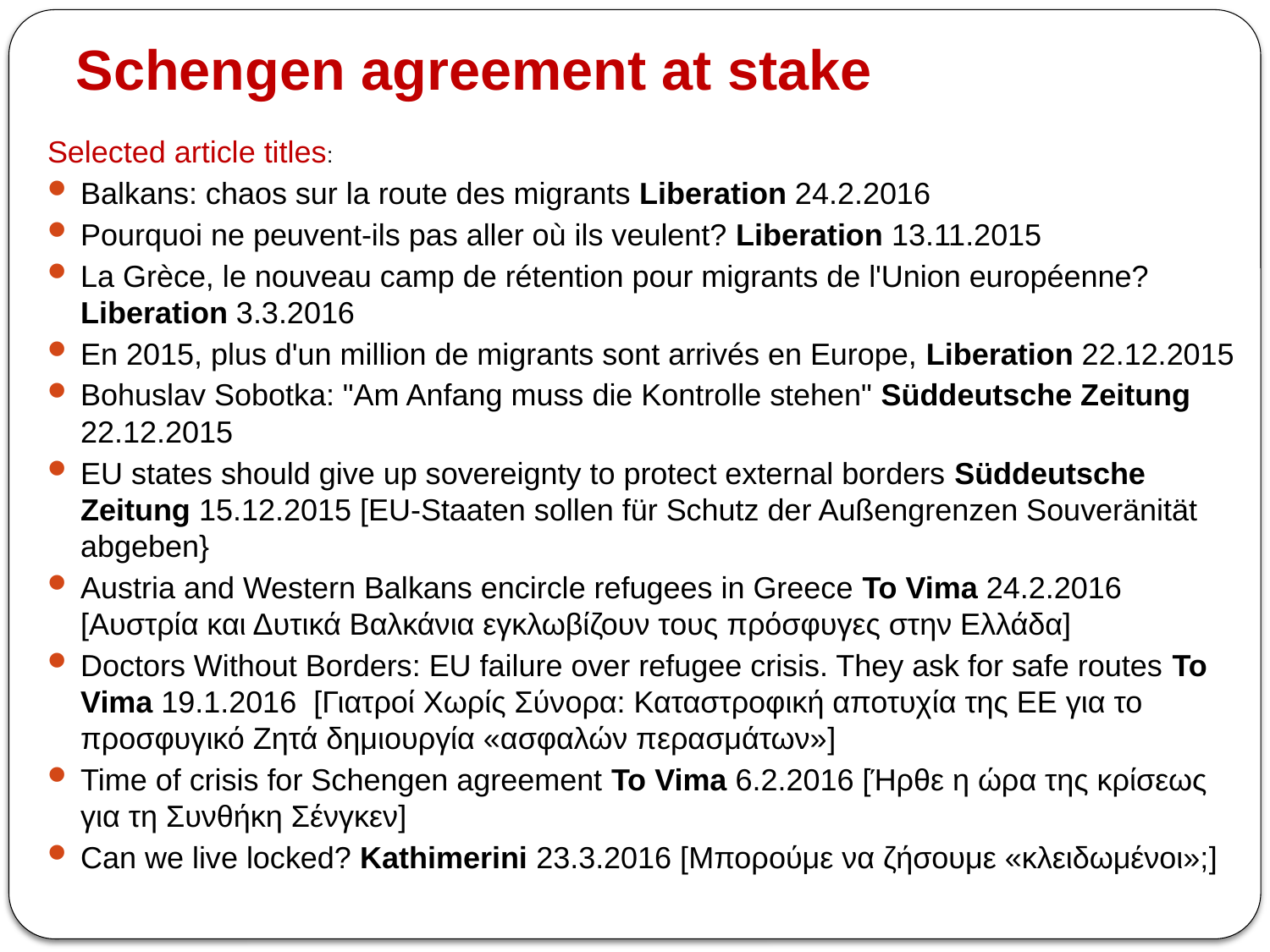

# Schengen agreement at stake
Selected article titles:
Balkans: chaos sur la route des migrants Liberation 24.2.2016
Pourquoi ne peuvent-ils pas aller où ils veulent? Liberation 13.11.2015
La Grèce, le nouveau camp de rétention pour migrants de l'Union européenne? Liberation 3.3.2016
En 2015, plus d'un million de migrants sont arrivés en Europe, Liberation 22.12.2015
Bohuslav Sobotka: "Am Anfang muss die Kontrolle stehen" Süddeutsche Zeitung 22.12.2015
EU states should give up sovereignty to protect external borders Süddeutsche Zeitung 15.12.2015 [EU-Staaten sollen für Schutz der Außengrenzen Souveränität abgeben}
Austria and Western Balkans encircle refugees in Greece To Vima 24.2.2016 [Αυστρία και Δυτικά Βαλκάνια εγκλωβίζουν τους πρόσφυγες στην Ελλάδα]
Doctors Without Borders: EU failure over refugee crisis. They ask for safe routes To Vima 19.1.2016  [Γιατροί Χωρίς Σύνορα: Καταστροφική αποτυχία της ΕΕ για το προσφυγικό Ζητά δημιουργία «ασφαλών περασμάτων»]
Time of crisis for Schengen agreement To Vima 6.2.2016 [Ήρθε η ώρα της κρίσεως για τη Συνθήκη Σένγκεν]
Can we live locked? Kathimerini 23.3.2016 [Μπορούμε να ζήσουμε «κλειδωμένοι»;]